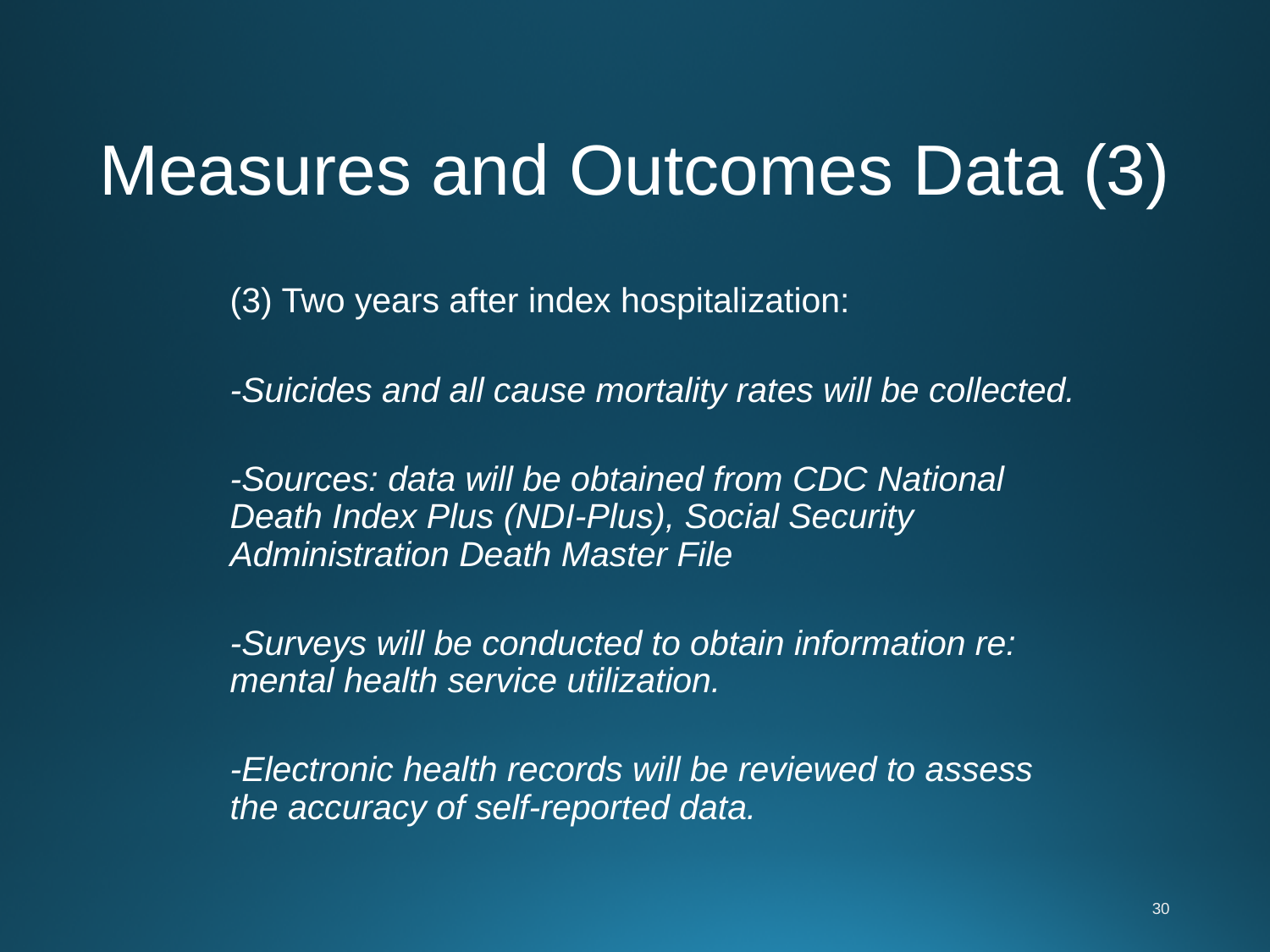

# Measures and Outcomes Data (3)
(3) Two years after index hospitalization:

-Suicides and all cause mortality rates will be collected.

-Sources: data will be obtained from CDC National Death Index Plus (NDI-Plus), Social Security Administration Death Master File

-Surveys will be conducted to obtain information re: mental health service utilization.

-Electronic health records will be reviewed to assess the accuracy of self-reported data.
30